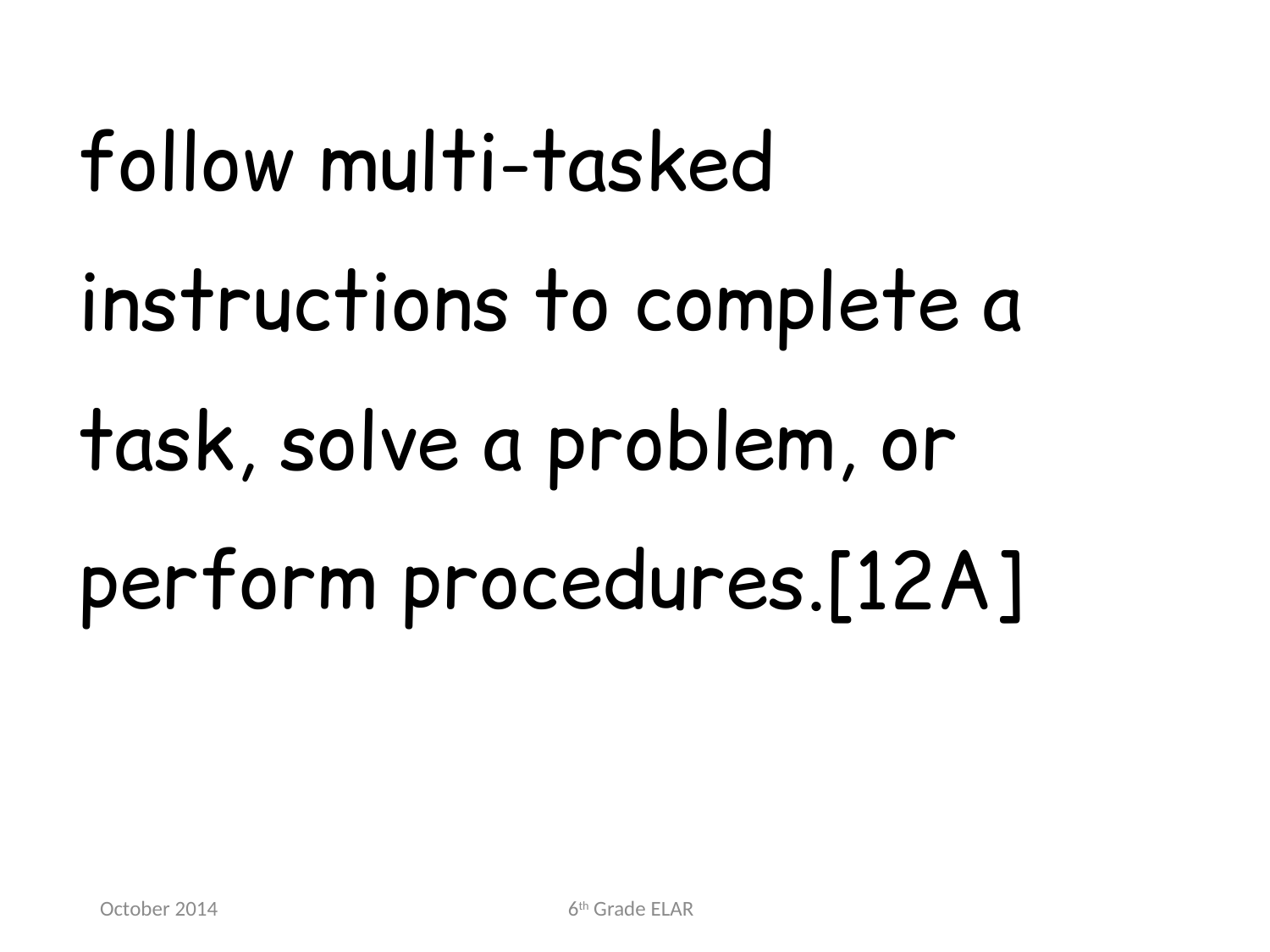

follow multi-tasked instructions to complete a task, solve a problem, or perform procedures.[12A]
October 2014
6th Grade ELAR